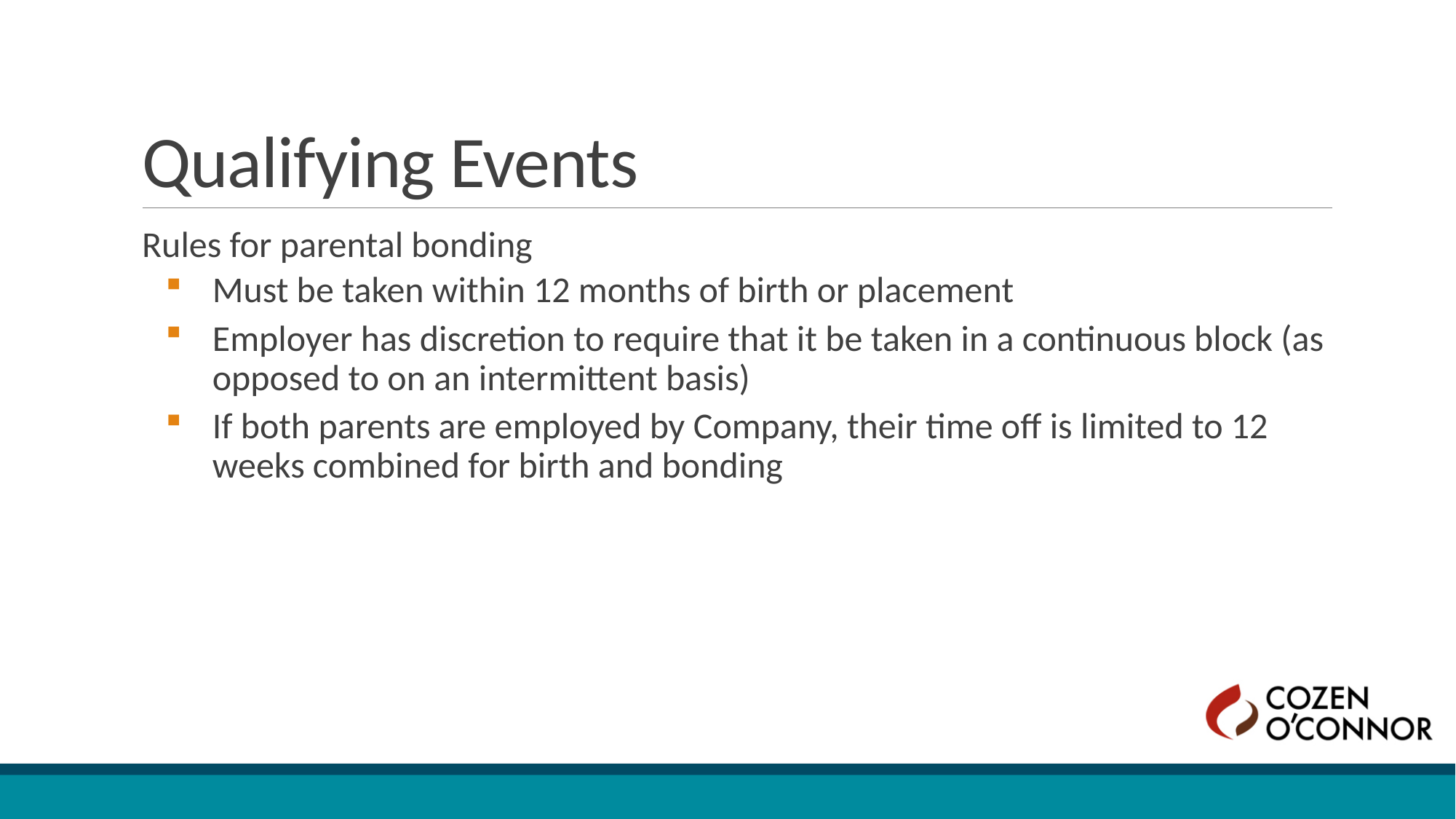

# Qualifying Events
Rules for parental bonding
Must be taken within 12 months of birth or placement
Employer has discretion to require that it be taken in a continuous block (as opposed to on an intermittent basis)
If both parents are employed by Company, their time off is limited to 12 weeks combined for birth and bonding